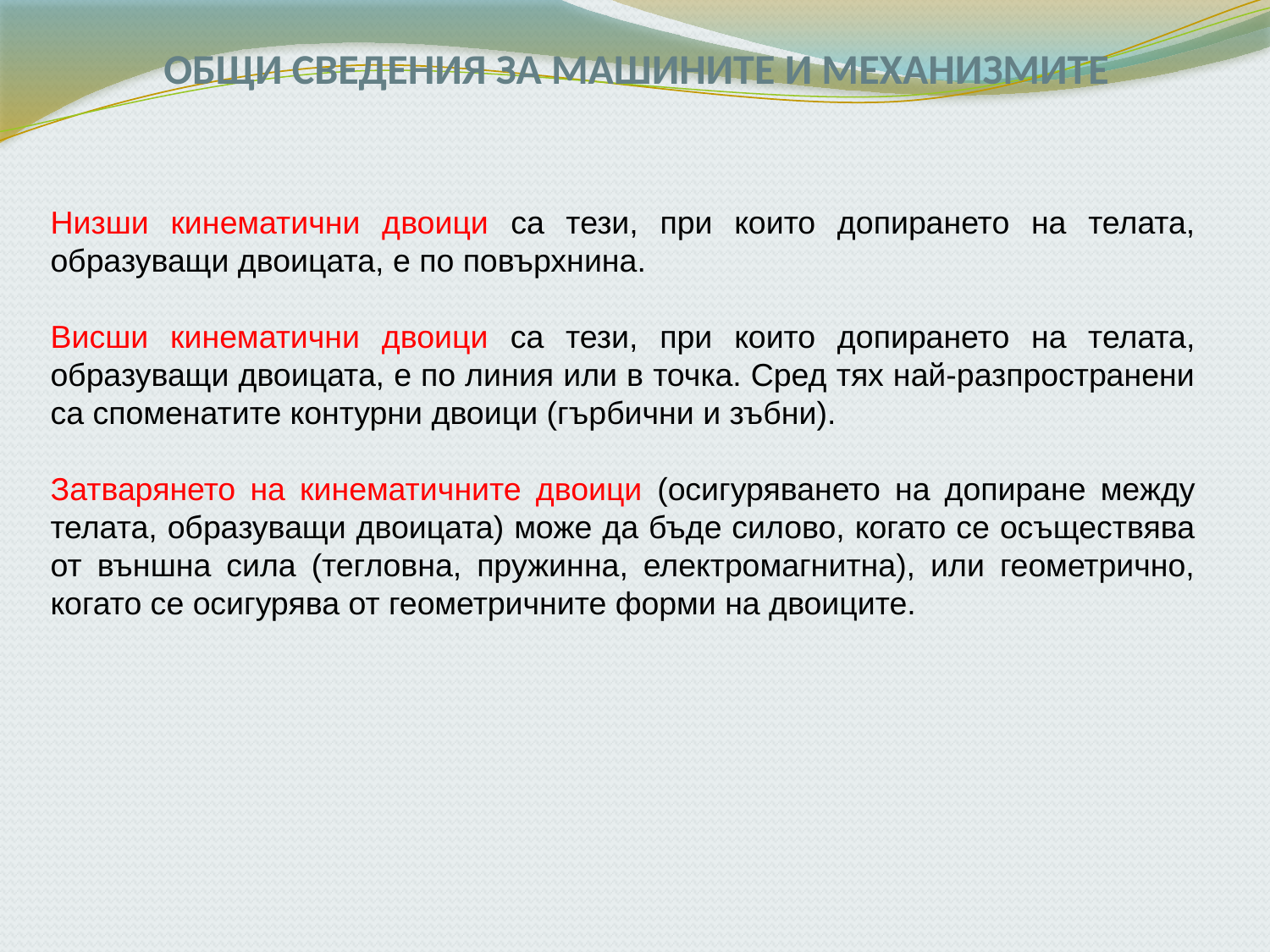

ОБЩИ СВЕДЕНИЯ ЗА МАШИНИТЕ И МЕХАНИЗМИТЕ
Низши кинематични двоици са тези, при които допирането на телата, образуващи двоицата, е по повърхнина.

Висши кинематични двоици са тези, при които допирането на телата, образуващи двоицата, е по линия или в точка. Сред тях най-разпространени са споменатите контурни двоици (гърбични и зъбни).

Затварянето на кинематичните двоици (осигуряването на допиране между телата, образуващи двоицата) може да бъде силово, когато се осъществява от външна сила (тегловна, пружинна, електромагнитна), или геометрично, когато се осигурява от геометричните форми на двоиците.